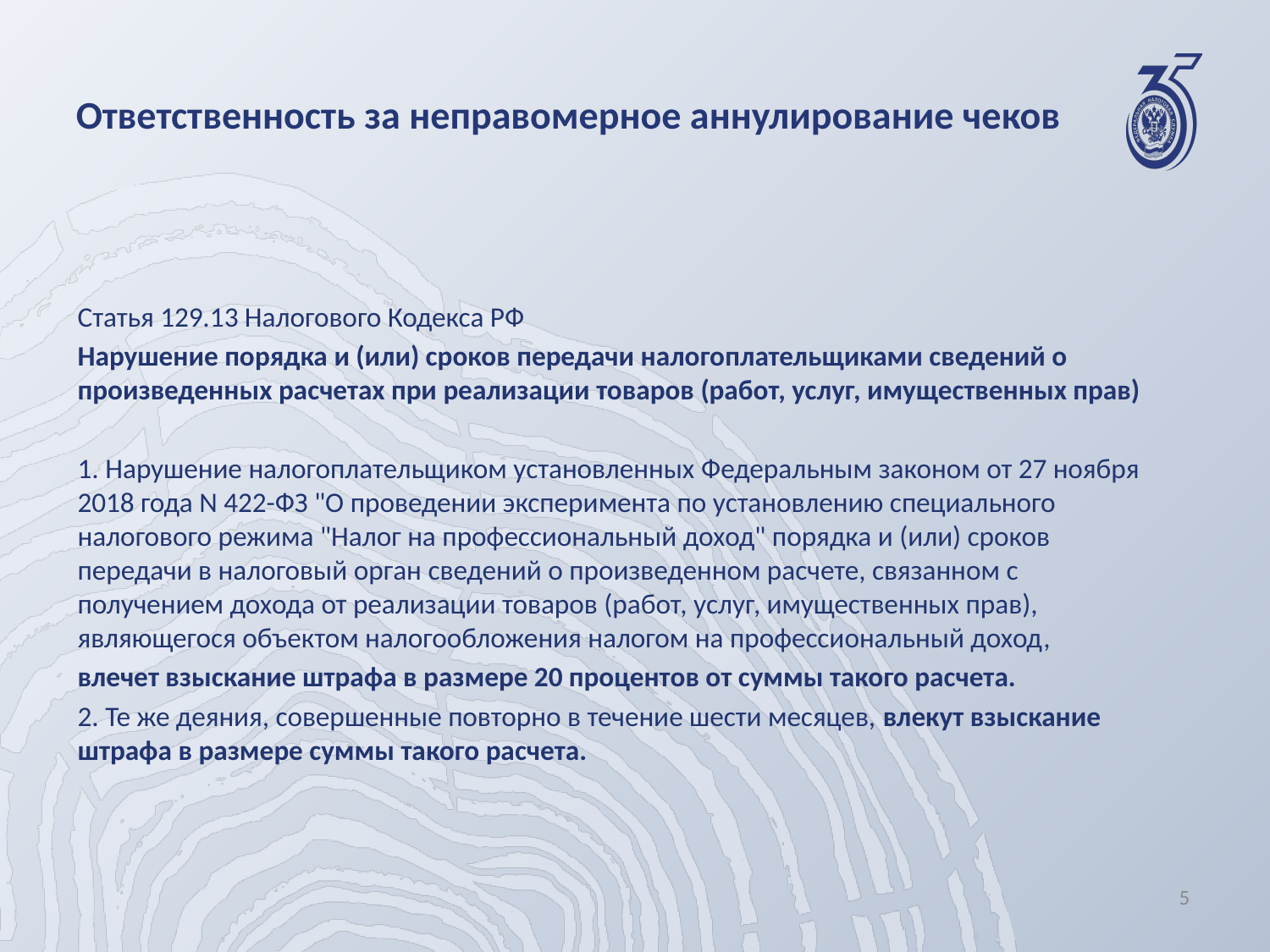

# Ответственность за неправомерное аннулирование чеков

Статья 129.13 Налогового Кодекса РФ
Нарушение порядка и (или) сроков передачи налогоплательщиками сведений о произведенных расчетах при реализации товаров (работ, услуг, имущественных прав)

1. Нарушение налогоплательщиком установленных Федеральным законом от 27 ноября 2018 года N 422-ФЗ "О проведении эксперимента по установлению специального налогового режима "Налог на профессиональный доход" порядка и (или) сроков передачи в налоговый орган сведений о произведенном расчете, связанном с получением дохода от реализации товаров (работ, услуг, имущественных прав), являющегося объектом налогообложения налогом на профессиональный доход,
влечет взыскание штрафа в размере 20 процентов от суммы такого расчета.
2. Те же деяния, совершенные повторно в течение шести месяцев, влекут взыскание штрафа в размере суммы такого расчета.

5